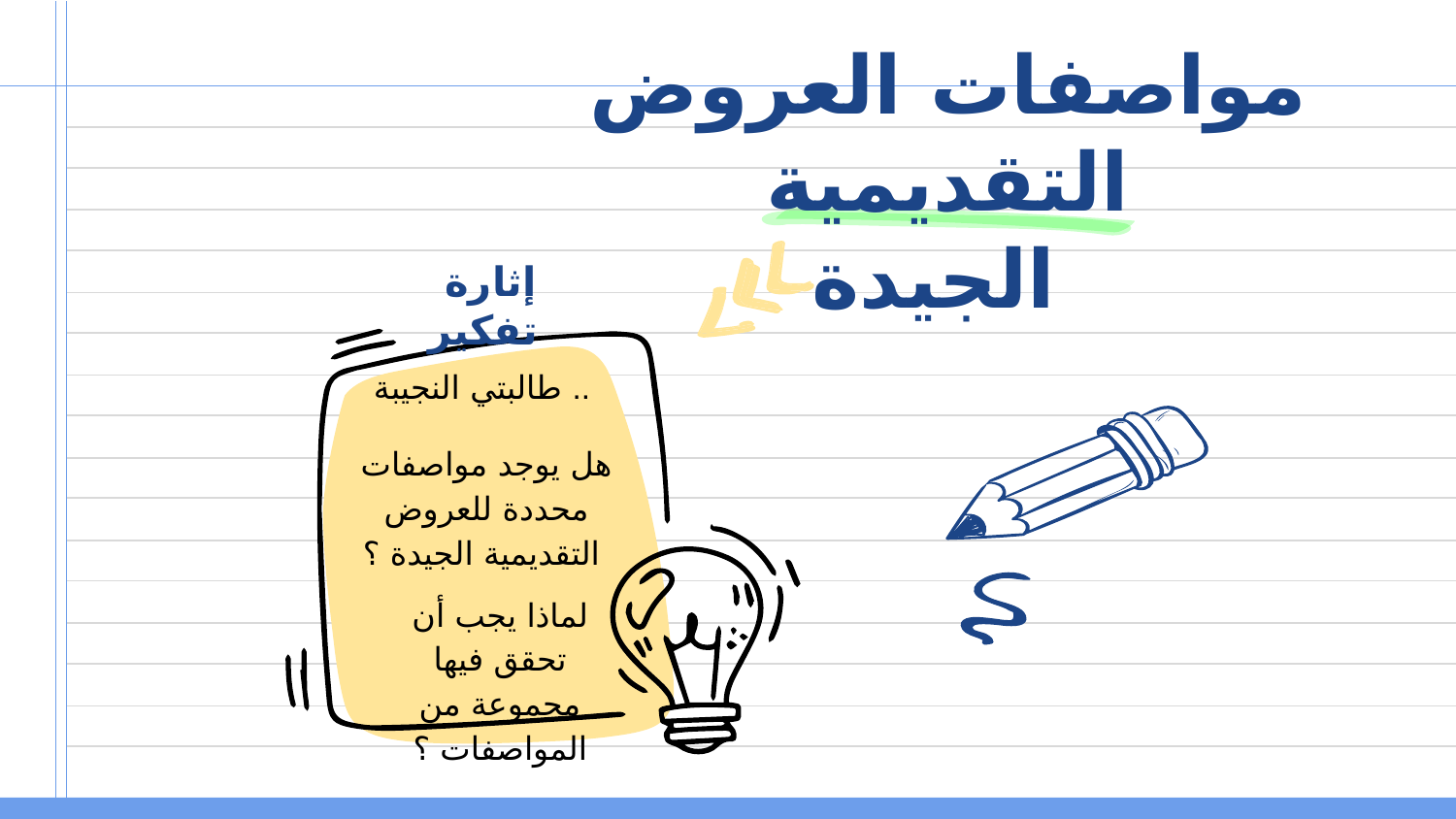

# مواصفات العروض التقديمية الجيدة

إثارة تفكير

طالبتي النجيبة ..
هل يوجد مواصفات محددة للعروض التقديمية الجيدة ؟

لماذا يجب أن تحقق فيها مجموعة من المواصفات ؟